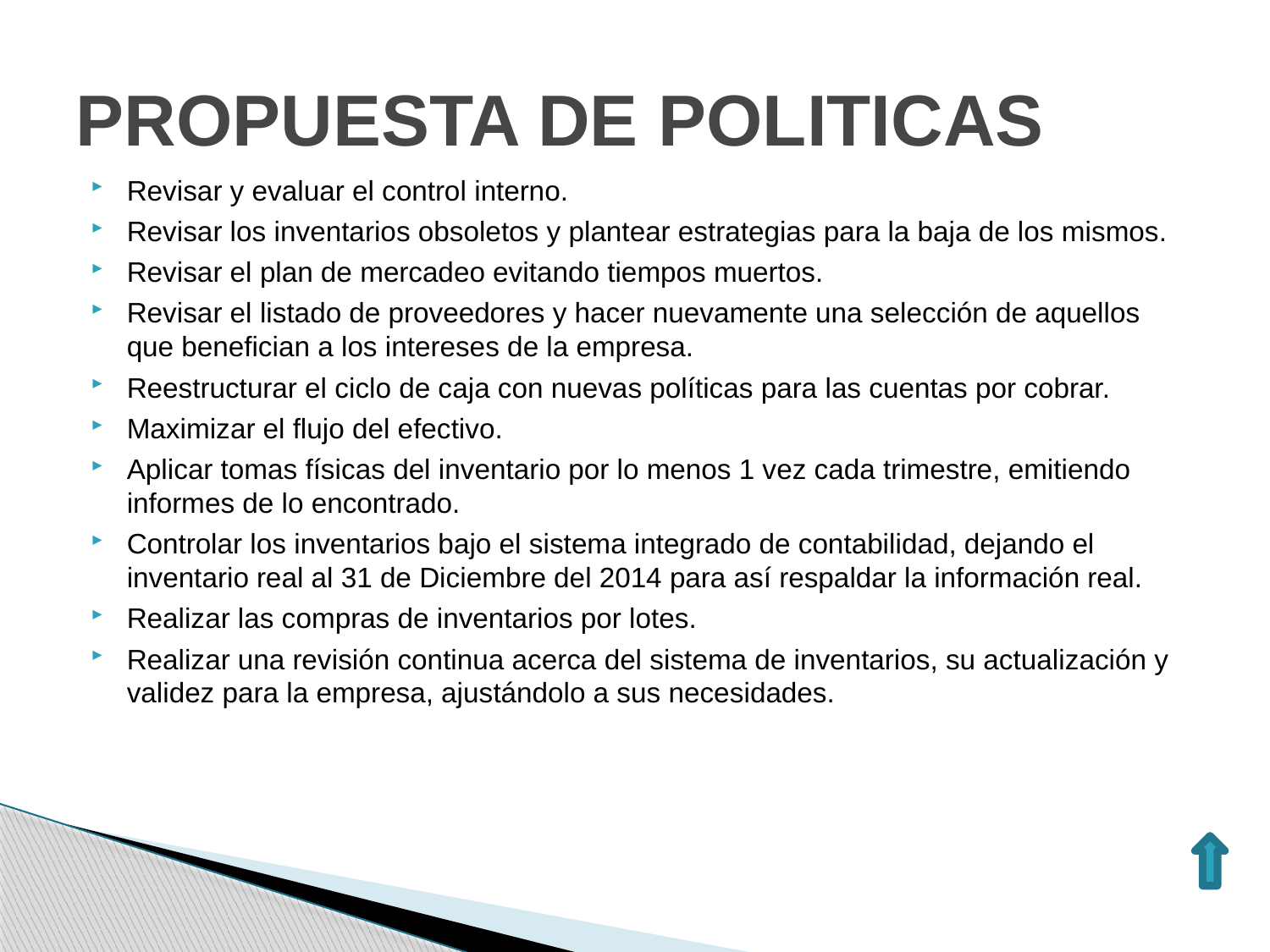

# PROPUESTA DE POLITICAS
Revisar y evaluar el control interno.
Revisar los inventarios obsoletos y plantear estrategias para la baja de los mismos.
Revisar el plan de mercadeo evitando tiempos muertos.
Revisar el listado de proveedores y hacer nuevamente una selección de aquellos que benefician a los intereses de la empresa.
Reestructurar el ciclo de caja con nuevas políticas para las cuentas por cobrar.
Maximizar el flujo del efectivo.
Aplicar tomas físicas del inventario por lo menos 1 vez cada trimestre, emitiendo informes de lo encontrado.
Controlar los inventarios bajo el sistema integrado de contabilidad, dejando el inventario real al 31 de Diciembre del 2014 para así respaldar la información real.
Realizar las compras de inventarios por lotes.
Realizar una revisión continua acerca del sistema de inventarios, su actualización y validez para la empresa, ajustándolo a sus necesidades.